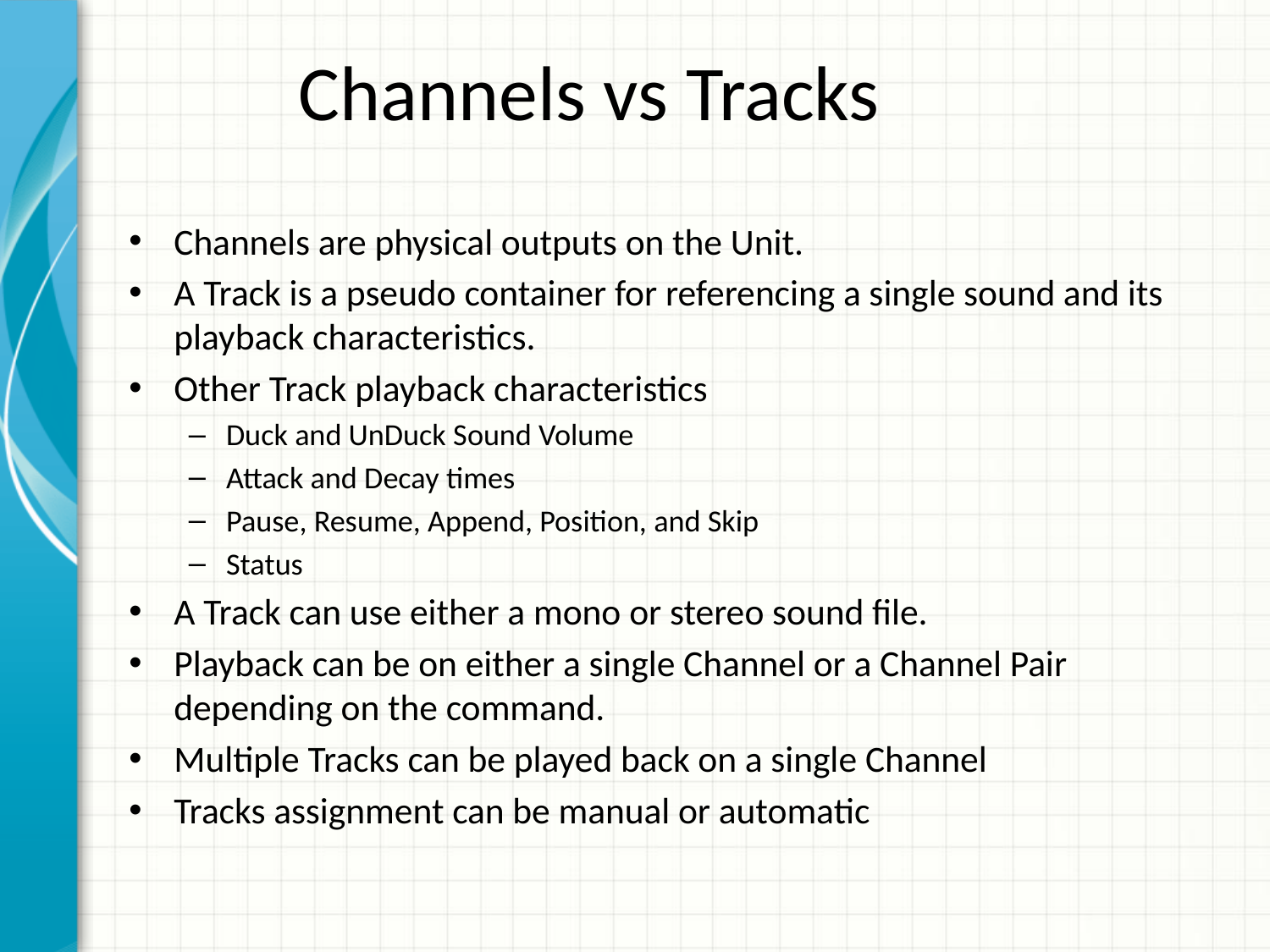

# Channels vs Tracks
Channels are physical outputs on the Unit.
A Track is a pseudo container for referencing a single sound and its playback characteristics.
Other Track playback characteristics
Duck and UnDuck Sound Volume
Attack and Decay times
Pause, Resume, Append, Position, and Skip
Status
A Track can use either a mono or stereo sound file.
Playback can be on either a single Channel or a Channel Pair depending on the command.
Multiple Tracks can be played back on a single Channel
Tracks assignment can be manual or automatic